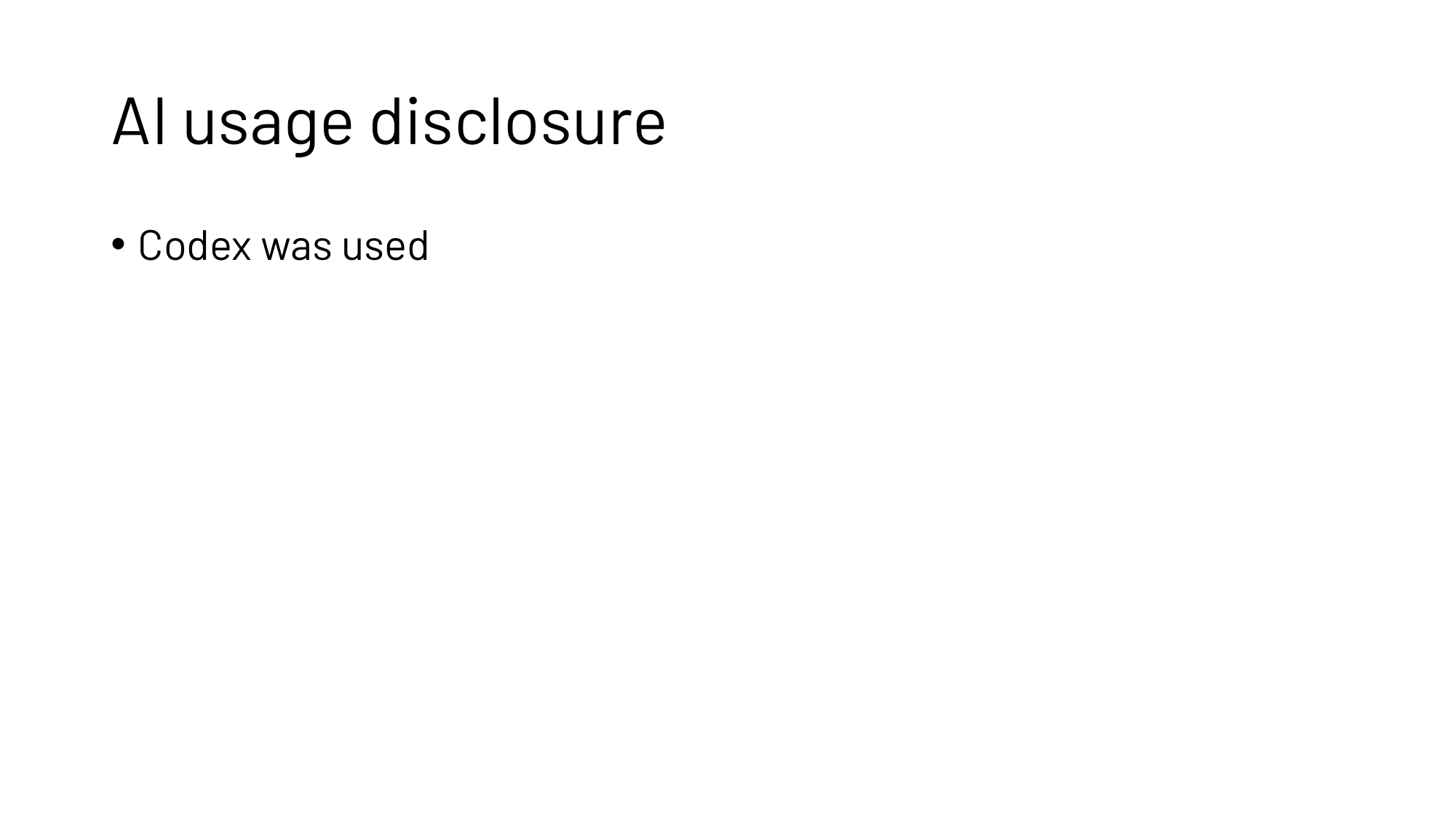

# AI usage disclosure
Codex was used